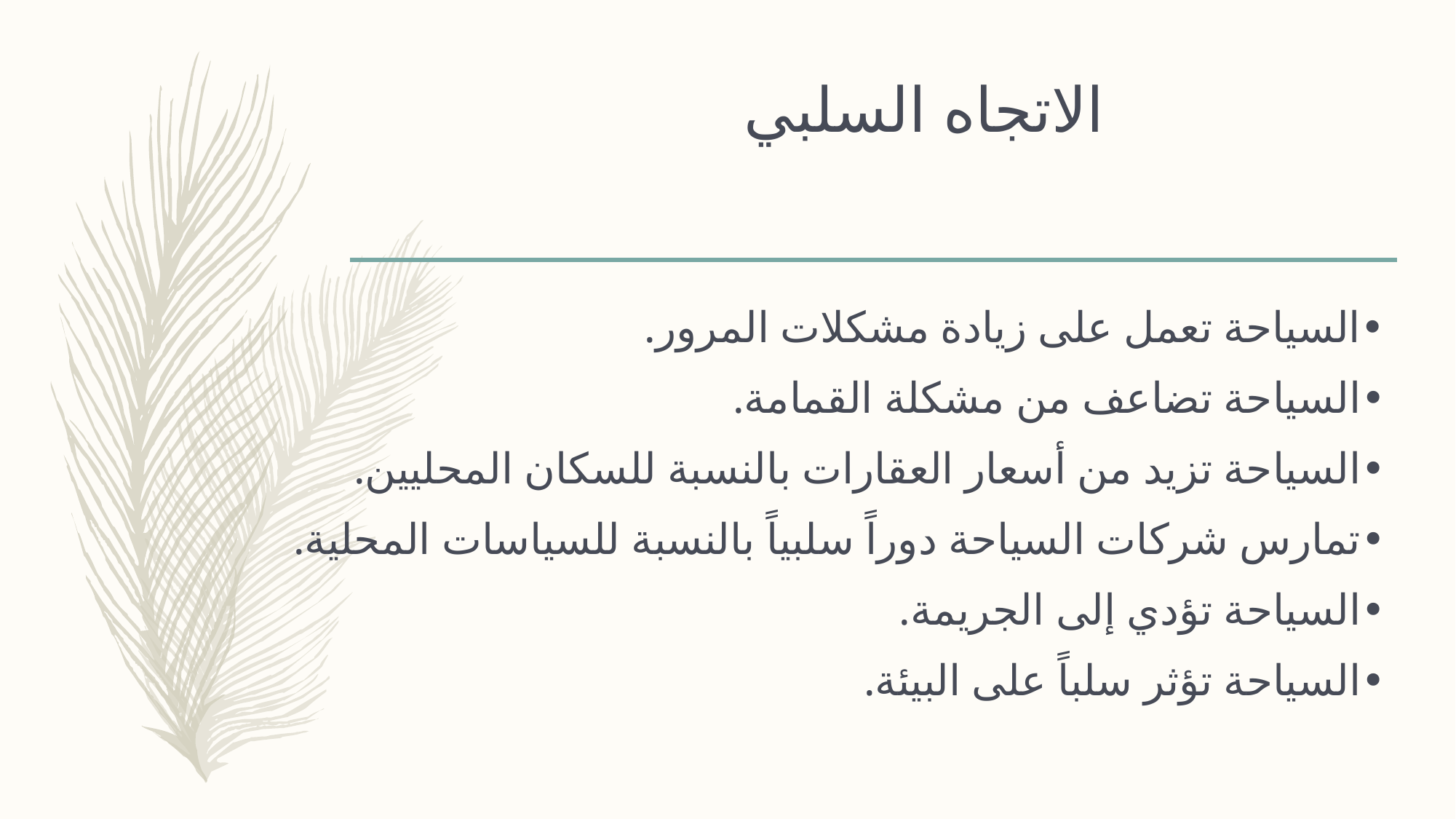

# الاتجاه السلبي

•السیاحة تعمل على زیادة مشكلات المرور.
•السیاحة تضاعف من مشكلة القمامة.
•السیاحة تزید من أسعار العقارات بالنسبة للسكان المحلیین.
•تمارس شركات السیاحة دوراً سلبیاً بالنسبة للسیاسات المحلیة.
•السیاحة تؤدي إلى الجریمة.
•السیاحة تؤثر سلباً على البیئة.